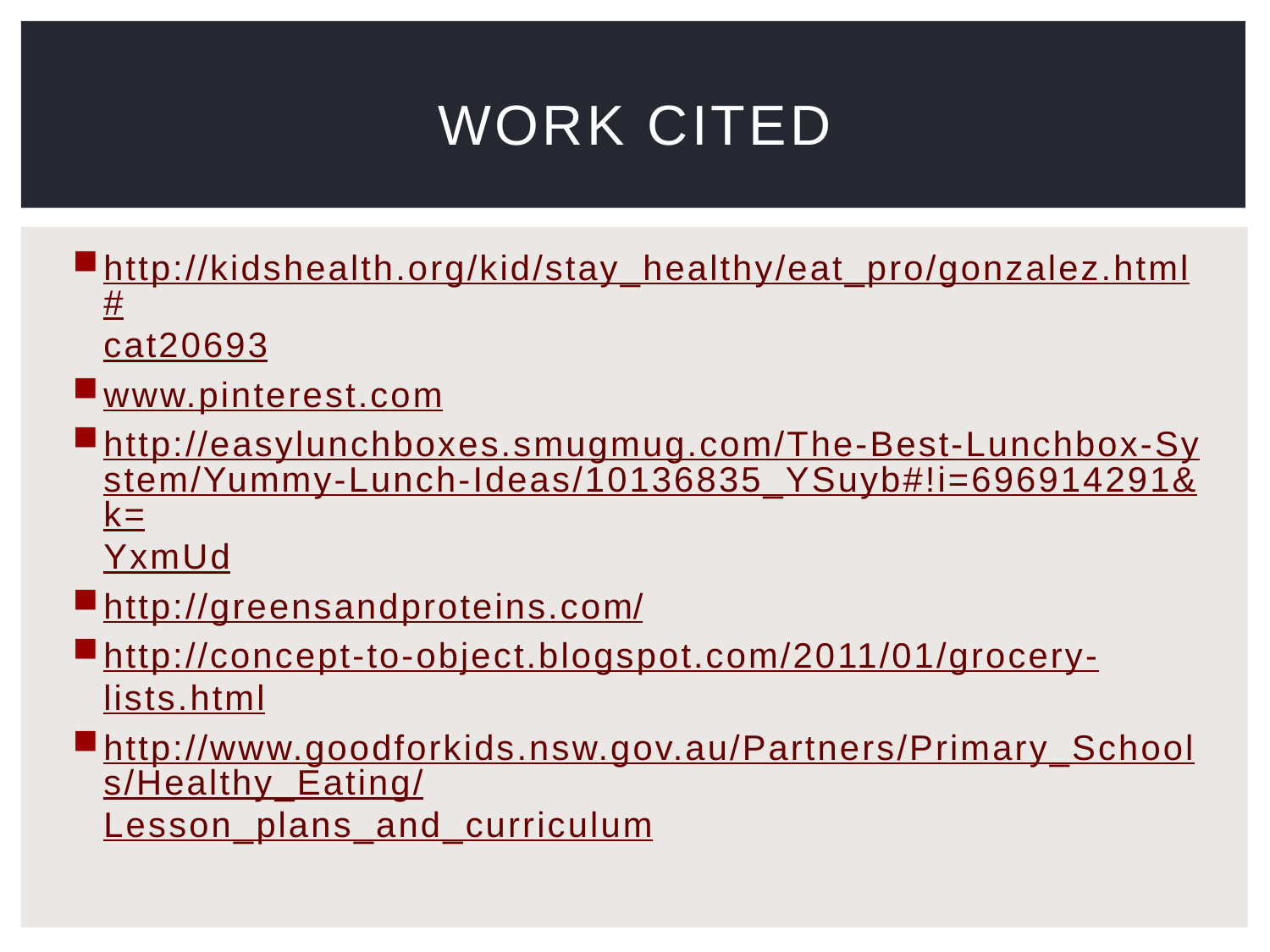

# Work Cited
http://kidshealth.org/kid/stay_healthy/eat_pro/gonzalez.html#cat20693
www.pinterest.com
http://easylunchboxes.smugmug.com/The-Best-Lunchbox-System/Yummy-Lunch-Ideas/10136835_YSuyb#!i=696914291&k=YxmUd
http://greensandproteins.com/
http://concept-to-object.blogspot.com/2011/01/grocery-lists.html
http://www.goodforkids.nsw.gov.au/Partners/Primary_Schools/Healthy_Eating/Lesson_plans_and_curriculum